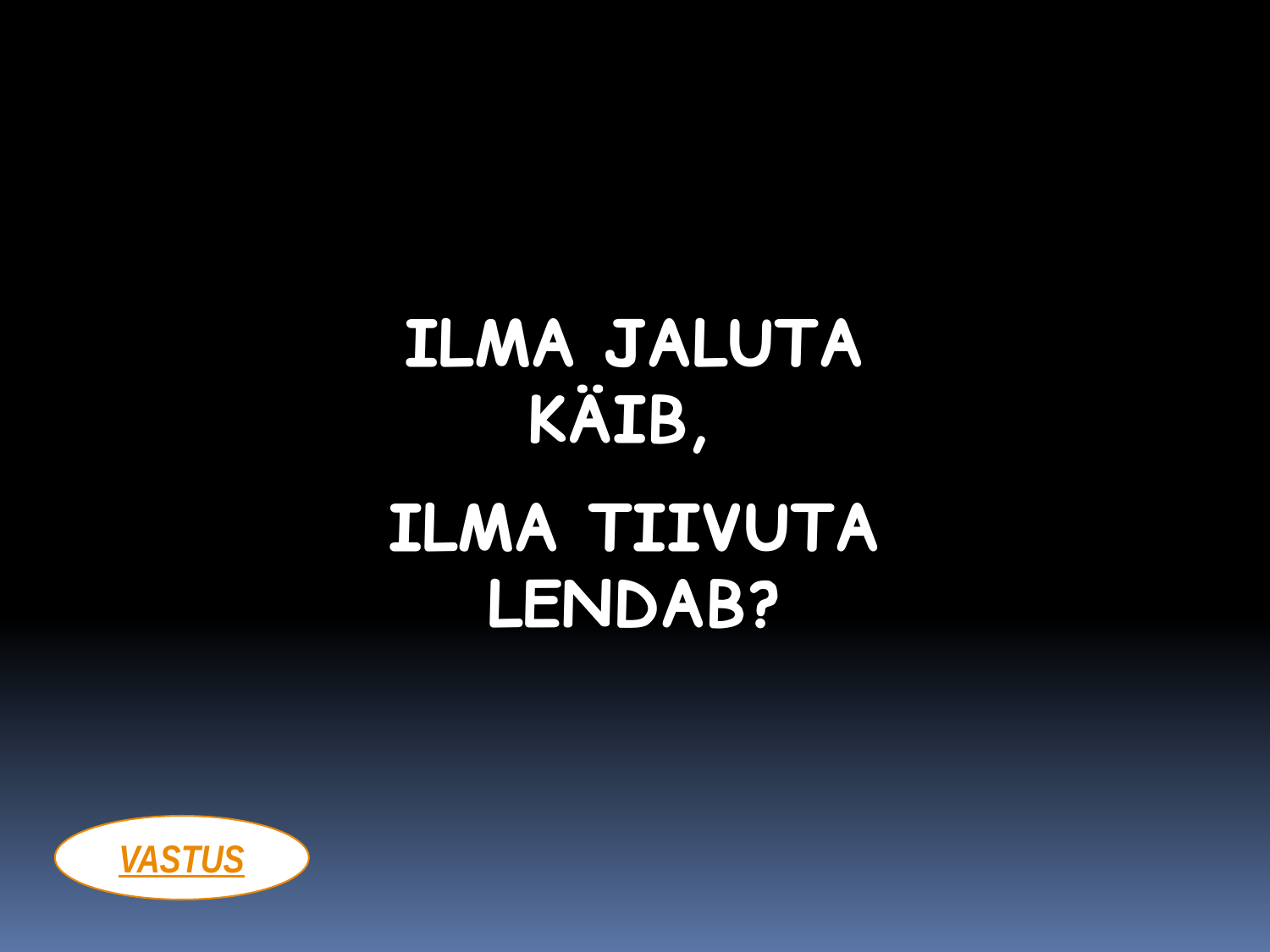

ILMA JALUTA KÄIB,
ILMA TIIVUTA LENDAB?
VASTUS